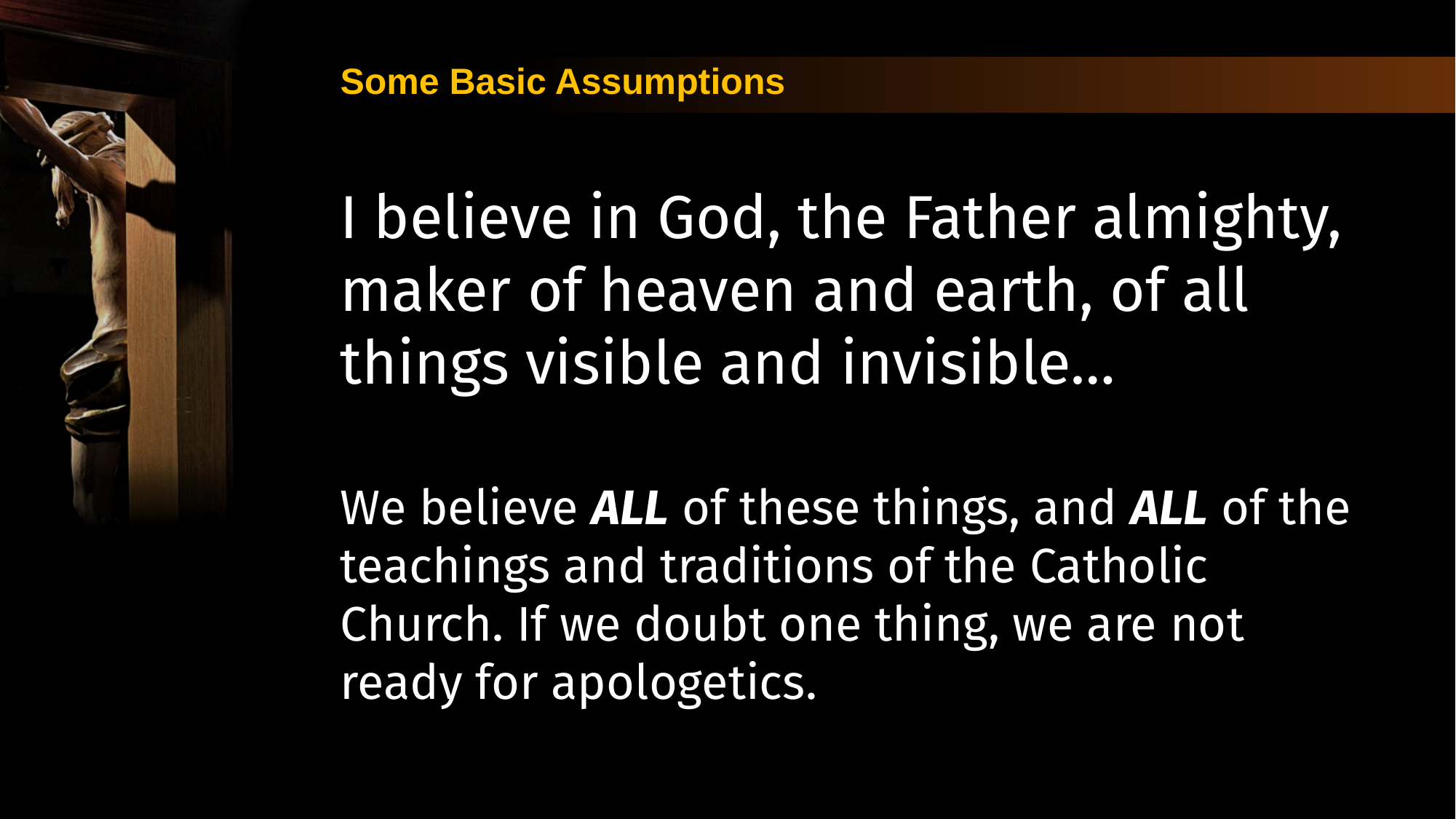

Some Basic Assumptions
I believe in God, the Father almighty, maker of heaven and earth, of all things visible and invisible…

We believe ALL of these things, and ALL of the teachings and traditions of the Catholic Church. If we doubt one thing, we are not ready for apologetics.